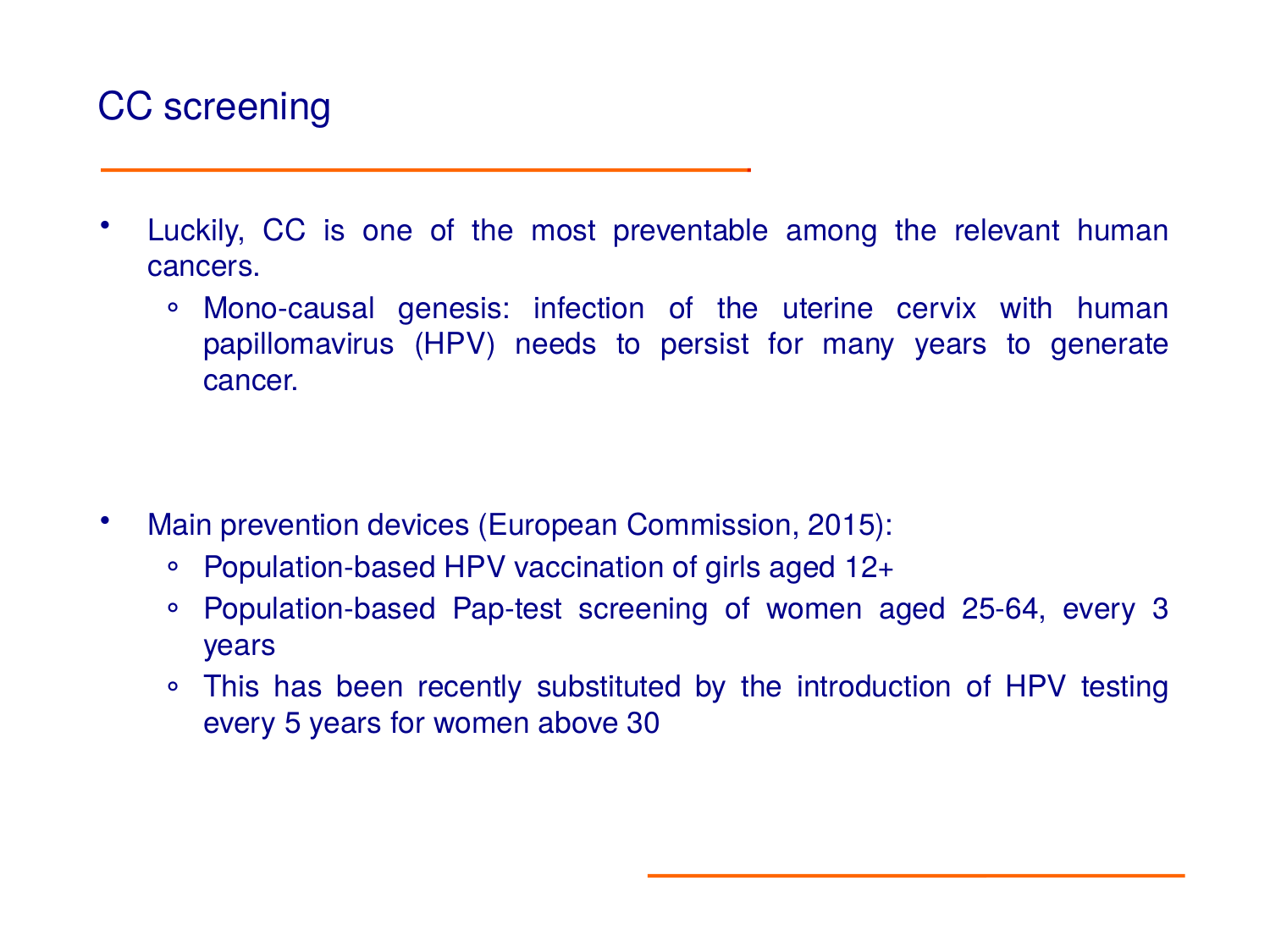

CC screening
Luckily, CC is one of the most preventable among the relevant human cancers.
Mono-causal genesis: infection of the uterine cervix with human papillomavirus (HPV) needs to persist for many years to generate cancer.

Main prevention devices (European Commission, 2015):
Population-based HPV vaccination of girls aged 12+
Population-based Pap-test screening of women aged 25-64, every 3 years
This has been recently substituted by the introduction of HPV testing every 5 years for women above 30